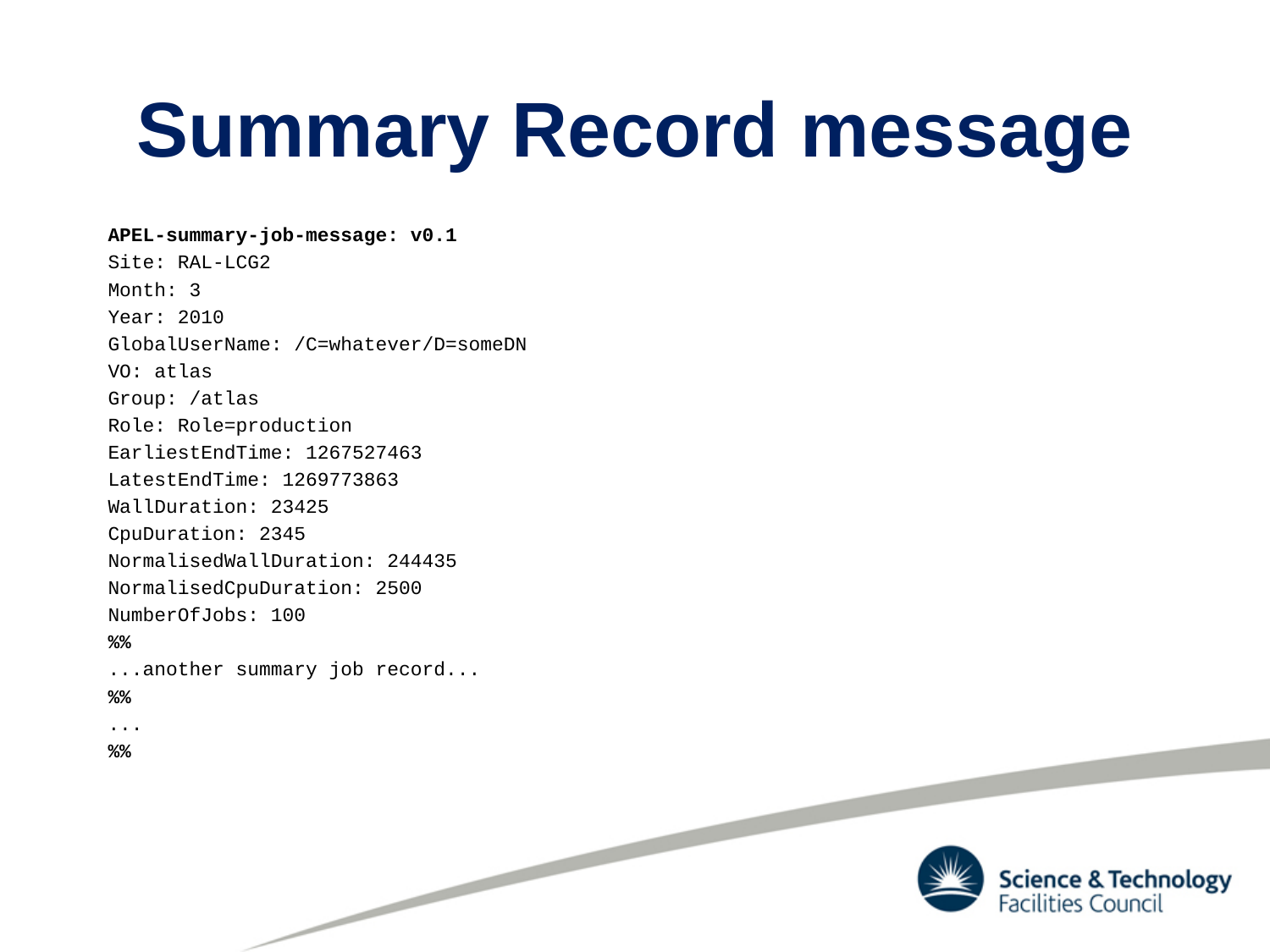

# Summary Record message
APEL-summary-job-message: v0.1
Site: RAL-LCG2
Month: 3
Year: 2010
GlobalUserName: /C=whatever/D=someDN
VO: atlas
Group: /atlas
Role: Role=production
EarliestEndTime: 1267527463
LatestEndTime: 1269773863
WallDuration: 23425
CpuDuration: 2345
NormalisedWallDuration: 244435
NormalisedCpuDuration: 2500
NumberOfJobs: 100
%%
...another summary job record...
%%
...
%%